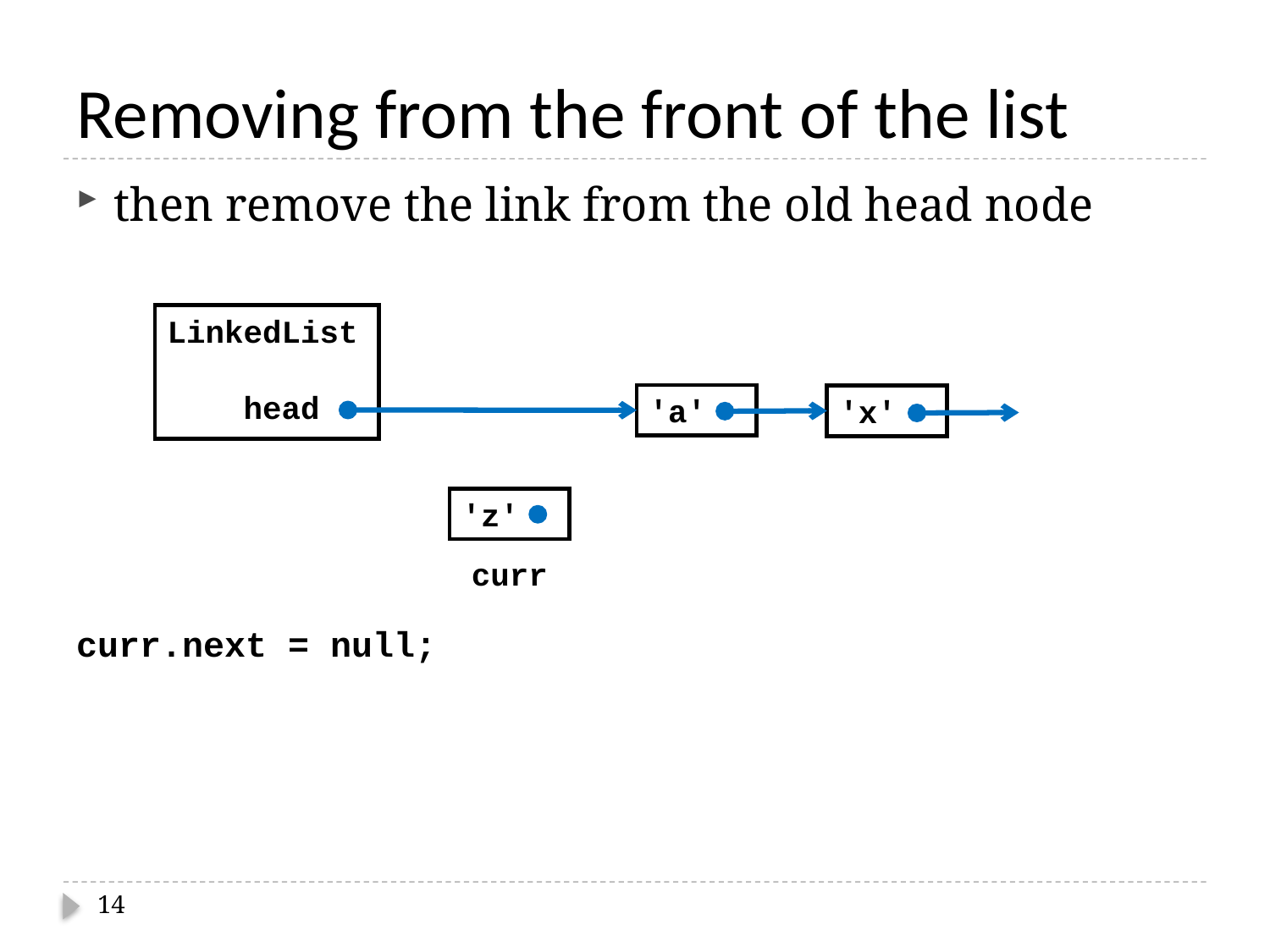

# Removing from the front of the list
then remove the link from the old head node

curr.next = null;

LinkedList

    head
'a'
'x'

'z'

curr
14